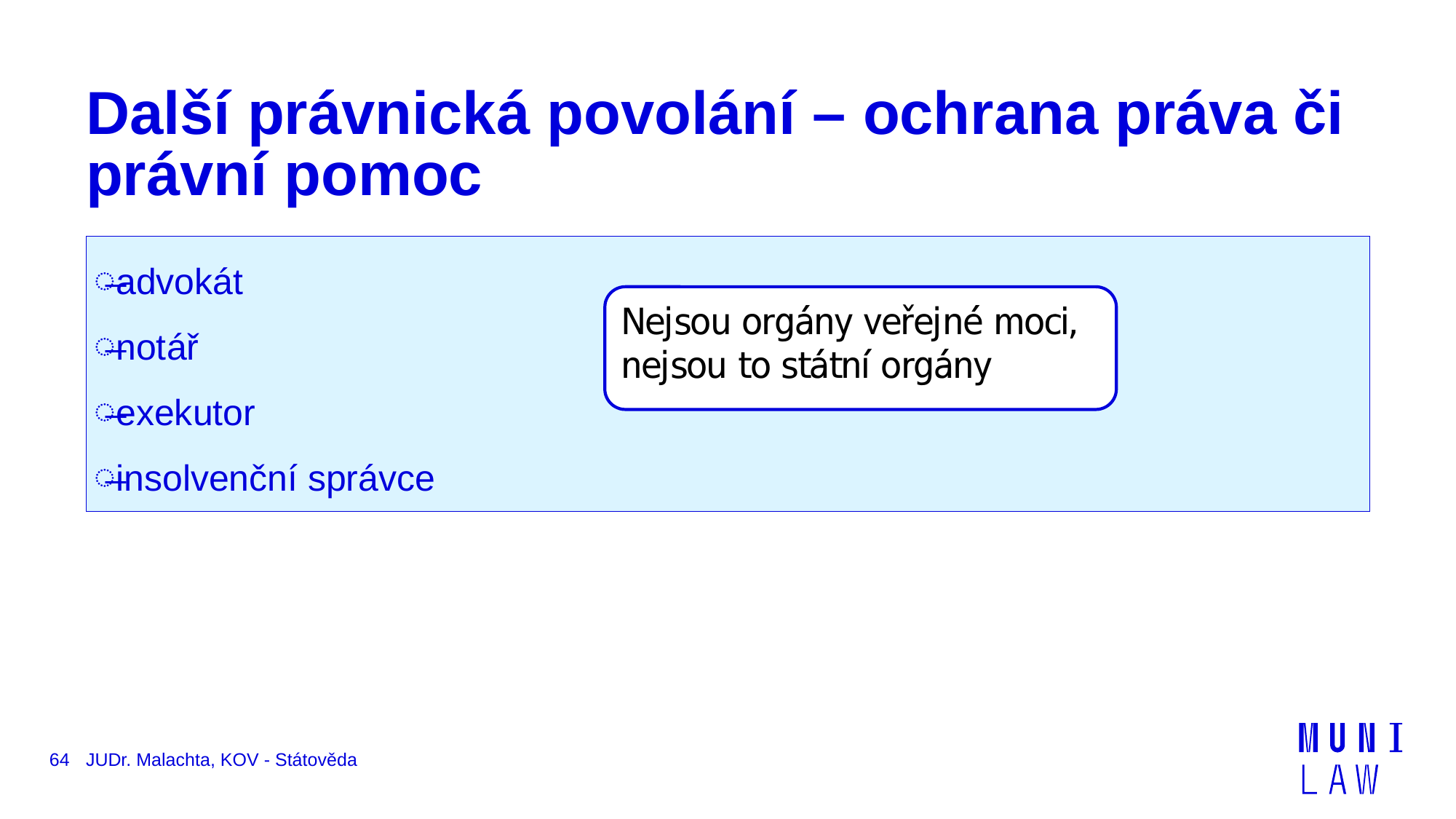

# Další právnická povolání – ochrana práva či právní pomoc
advokát
notář
exekutor
insolvenční správce
Nejsou orgány veřejné moci,
nejsou to státní orgány
64
JUDr. Malachta, KOV - Státověda